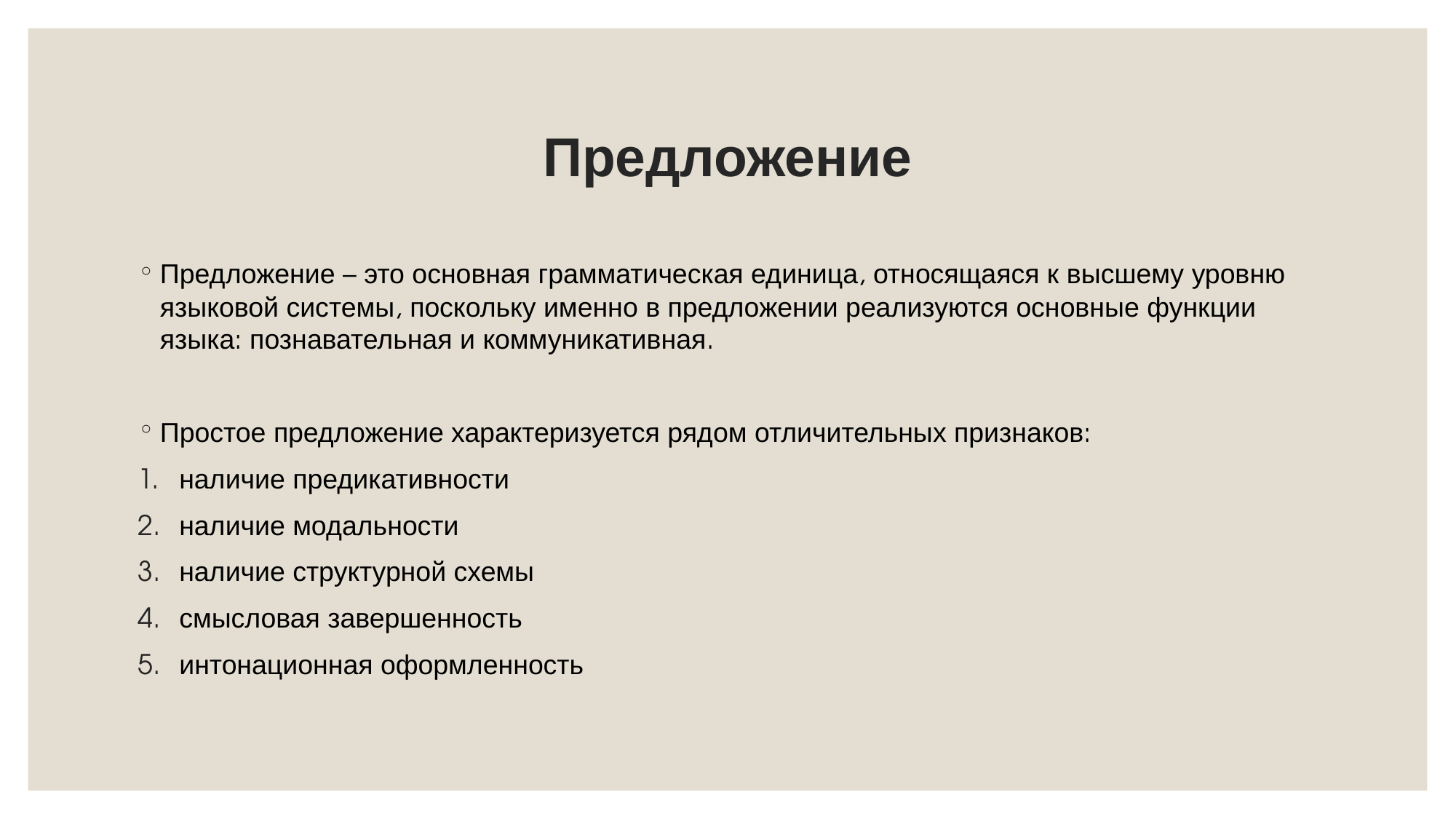

# Предложение
Предложение – это основная грамматическая единица, относящаяся к высшему уровню языковой системы, поскольку именно в предложении реализуются основные функции языка: познавательная и коммуникативная.

Простое предложение характеризуется рядом отличительных признаков:
наличие предикативности
наличие модальности
наличие структурной схемы
смысловая завершенность
интонационная оформленность